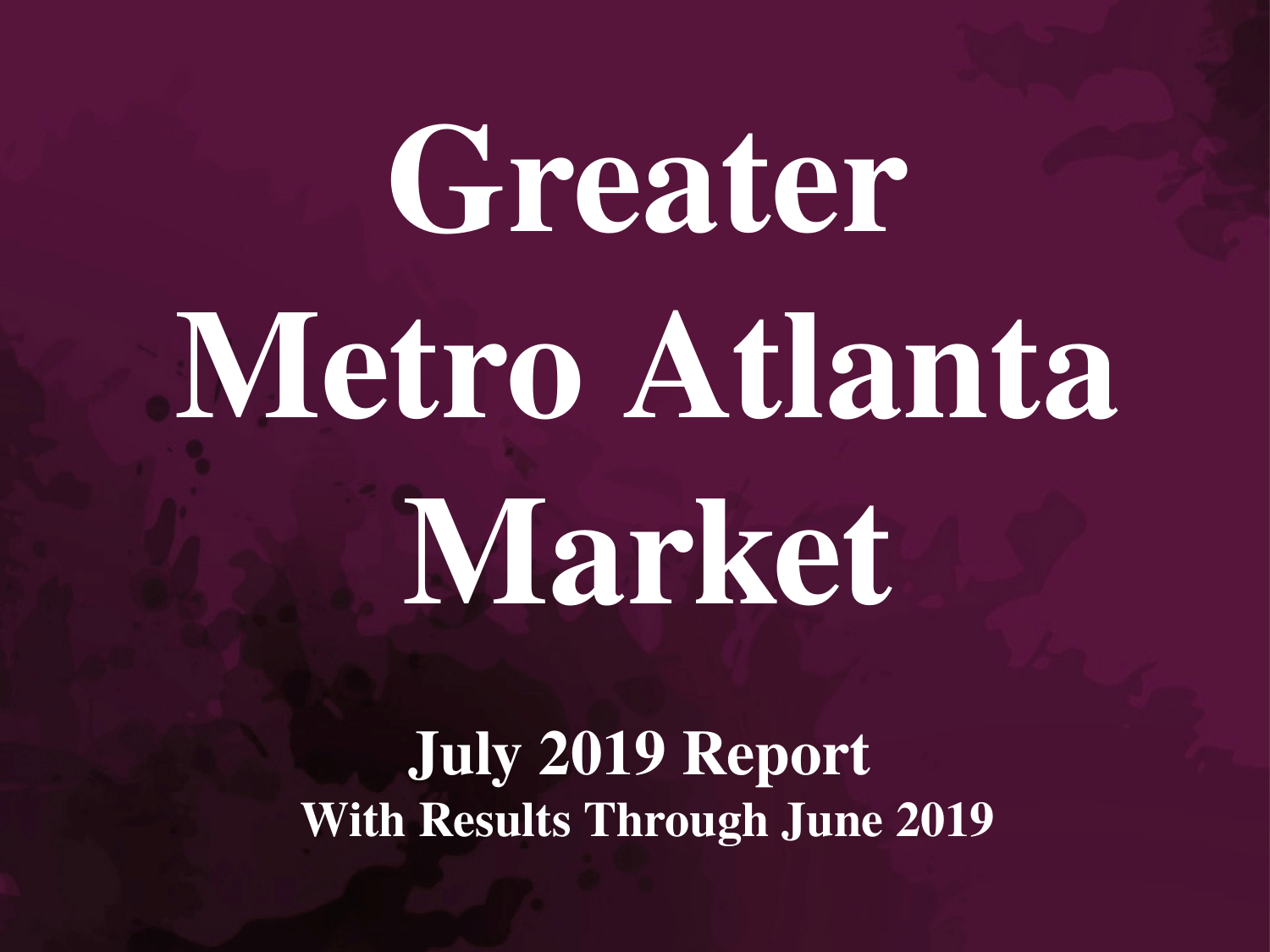

Greater
Metro Atlanta
Market
July 2019 Report
With Results Through June 2019